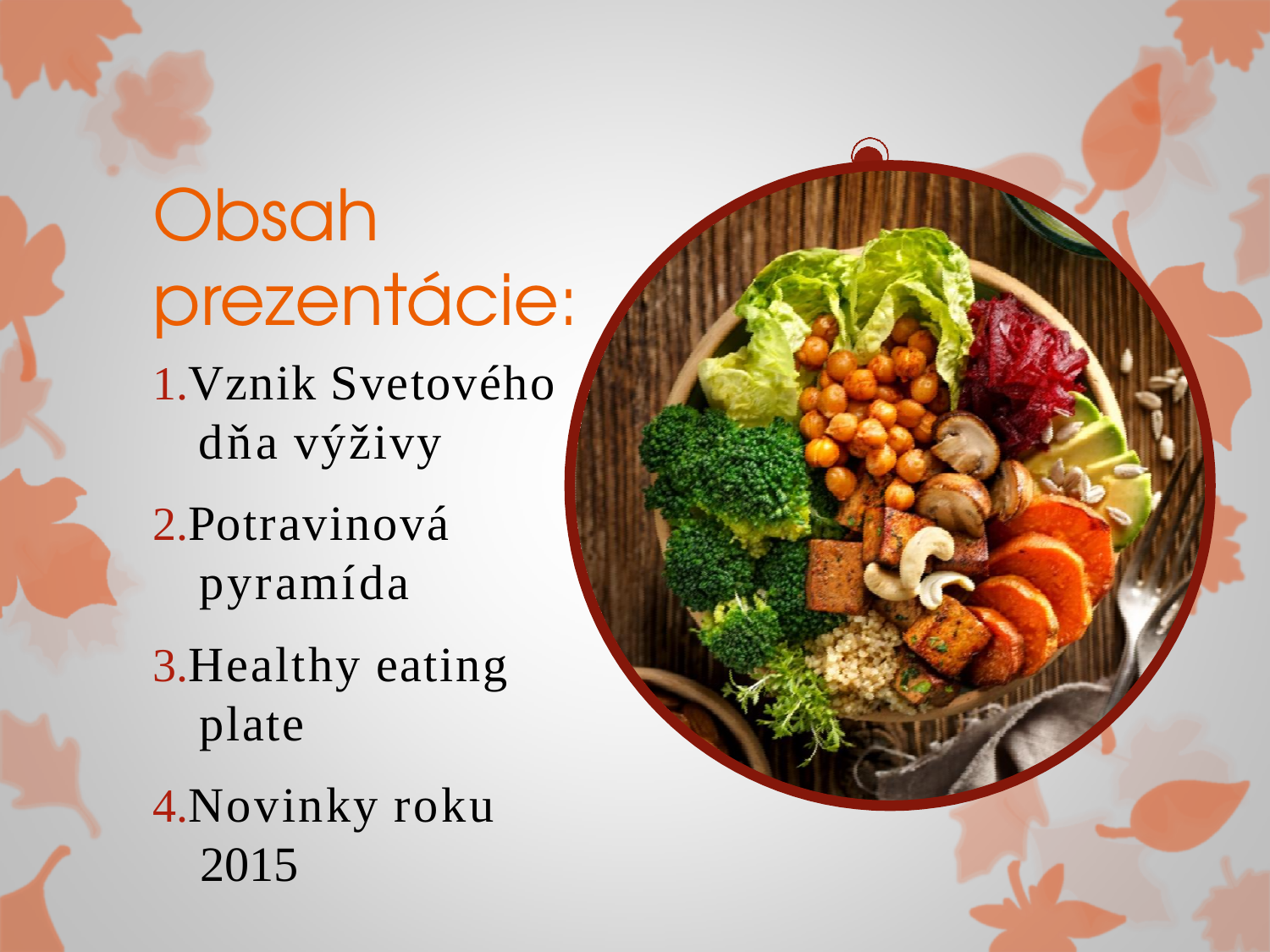

# Obsah  prezentácie:

Vznik Svetového  dňa výživy
Potravinová  pyramída
Healthy eating  plate
Novinky roku  2015